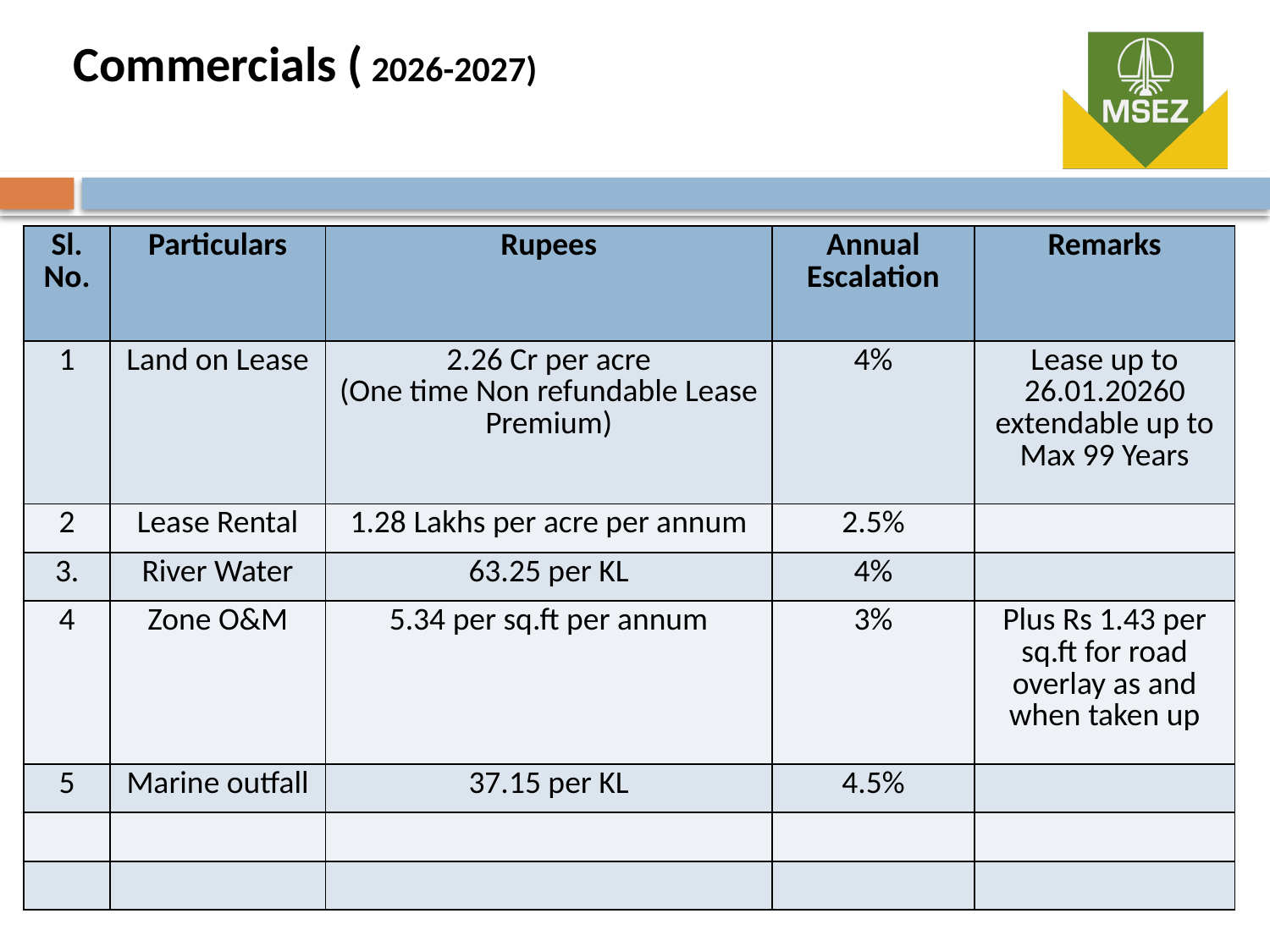

Commercials ( 2026-2027)
| Sl. No. | Particulars | Rupees | Annual Escalation | Remarks |
| --- | --- | --- | --- | --- |
| 1 | Land on Lease | 2.26 Cr per acre (One time Non refundable Lease Premium) | 4% | Lease up to 26.01.20260 extendable up to Max 99 Years |
| 2 | Lease Rental | 1.28 Lakhs per acre per annum | 2.5% |  |
| 3. | River Water | 63.25 per KL | 4% |  |
| 4 | Zone O&M | 5.34 per sq.ft per annum | 3% | Plus Rs 1.43 per sq.ft for road overlay as and when taken up |
| 5 | Marine outfall | 37.15 per KL | 4.5% |  |
|  |  |  |  |  |
|  |  |  |  |  |